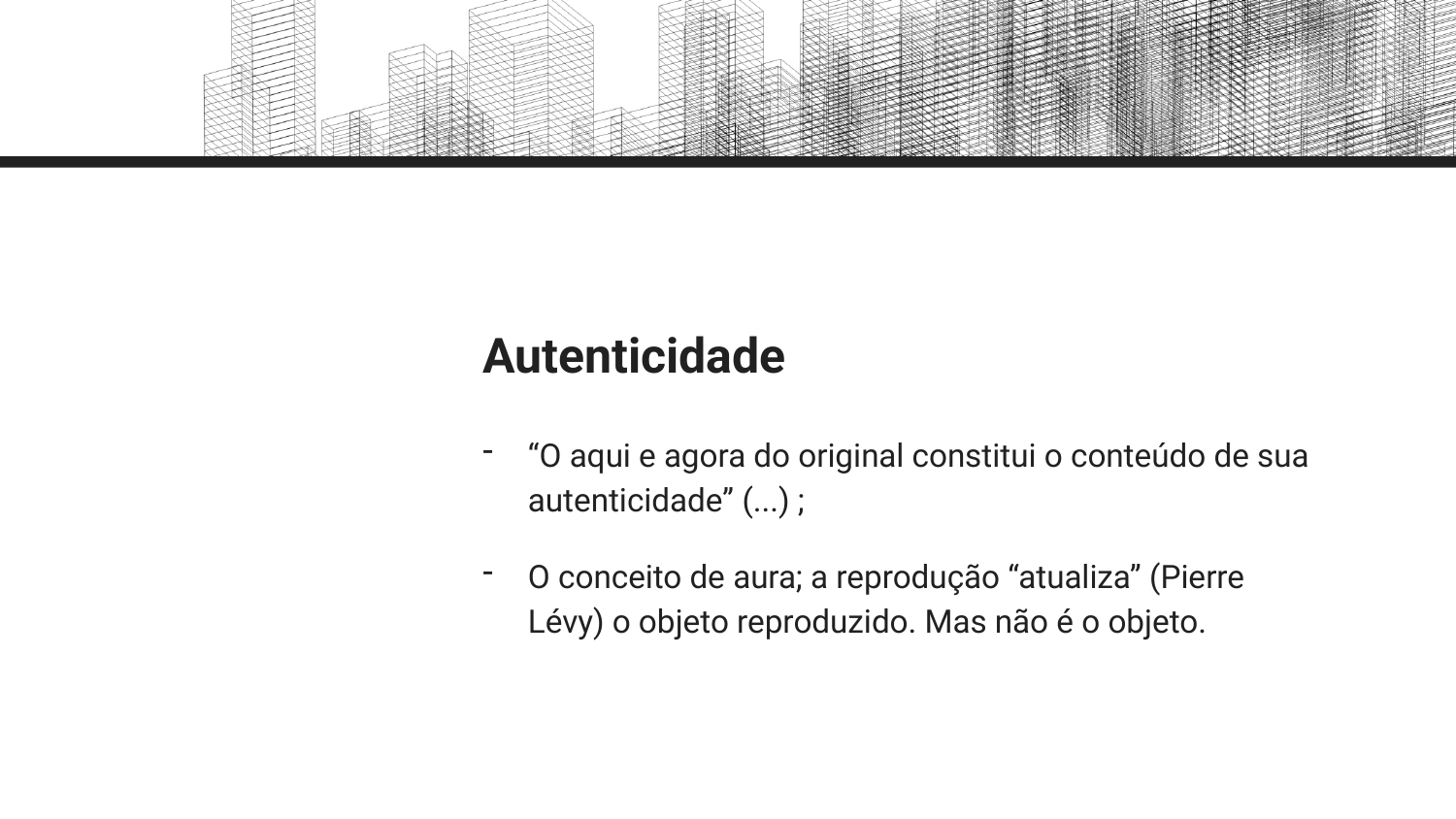

# Autenticidade
“O aqui e agora do original constitui o conteúdo de sua autenticidade” (...) ;
O conceito de aura; a reprodução “atualiza” (Pierre Lévy) o objeto reproduzido. Mas não é o objeto.